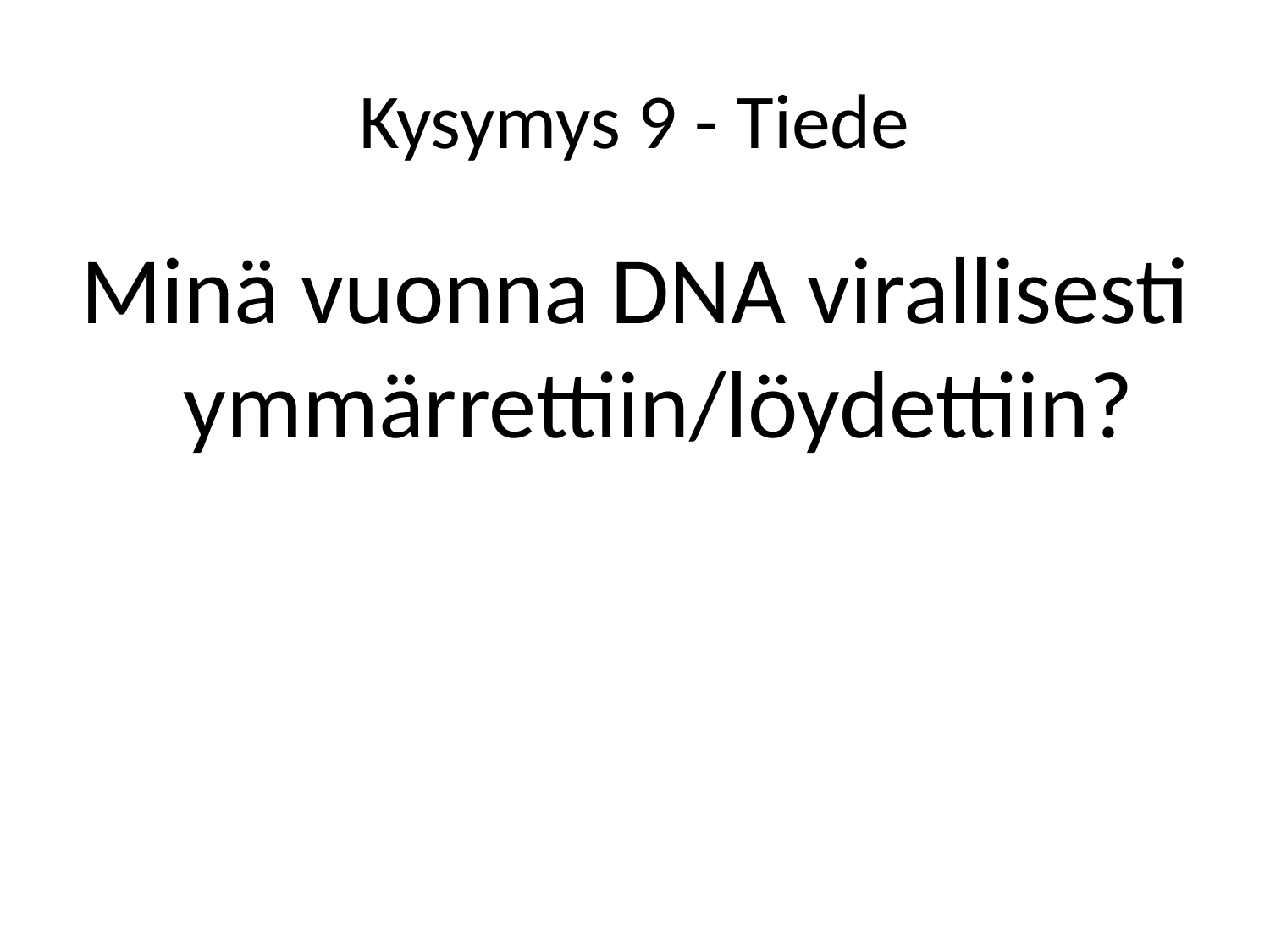

# Kysymys 9 - Tiede
Minä vuonna DNA virallisesti ymmärrettiin/löydettiin?